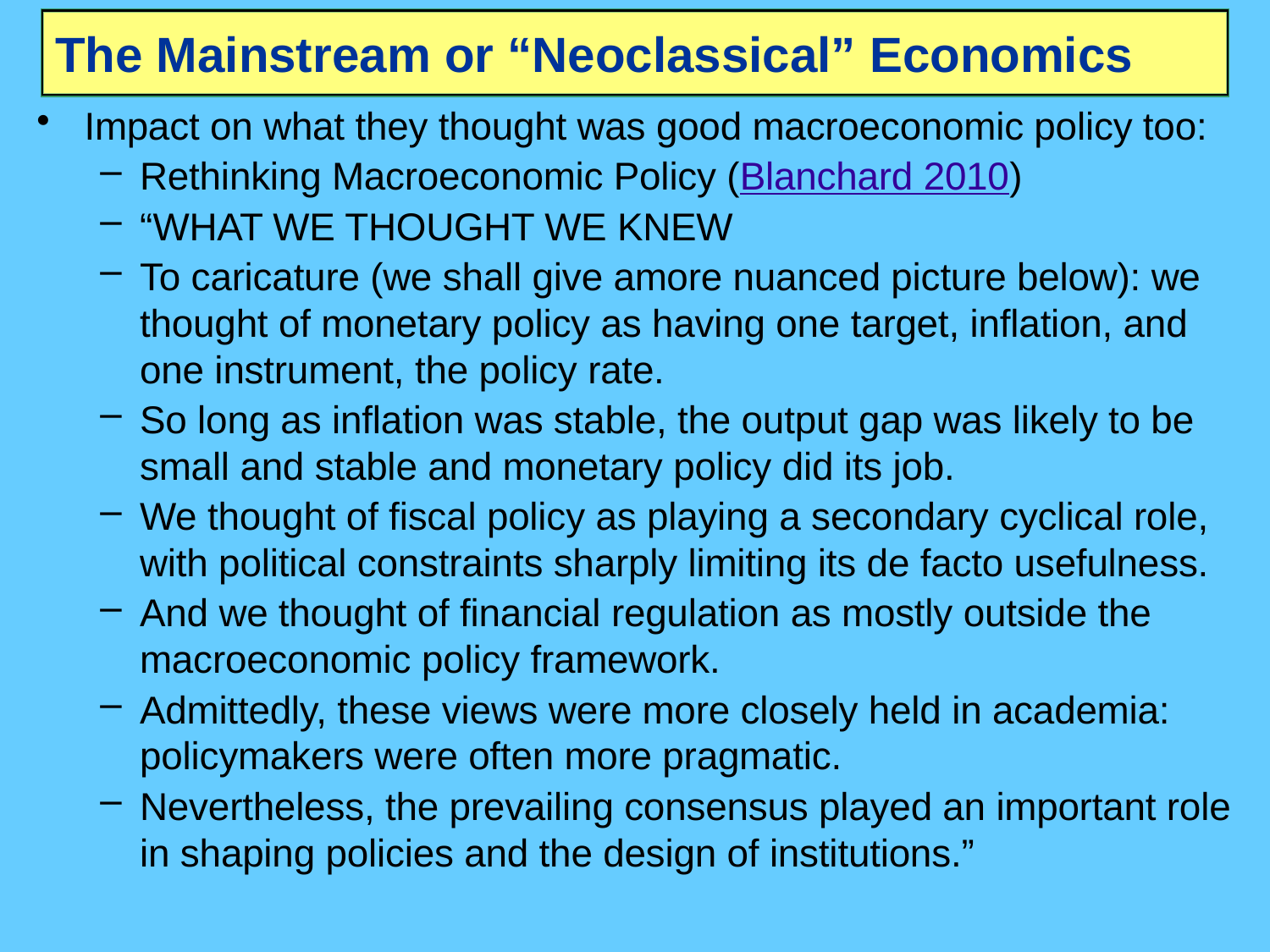

# The Mainstream or “Neoclassical” Economics
Impact on what they thought was good macroeconomic policy too:
Rethinking Macroeconomic Policy (Blanchard 2010)
“WHAT WE THOUGHT WE KNEW
To caricature (we shall give amore nuanced picture below): we thought of monetary policy as having one target, inflation, and one instrument, the policy rate.
So long as inflation was stable, the output gap was likely to be small and stable and monetary policy did its job.
We thought of fiscal policy as playing a secondary cyclical role, with political constraints sharply limiting its de facto usefulness.
And we thought of financial regulation as mostly outside the macroeconomic policy framework.
Admittedly, these views were more closely held in academia: policymakers were often more pragmatic.
Nevertheless, the prevailing consensus played an important role in shaping policies and the design of institutions.”